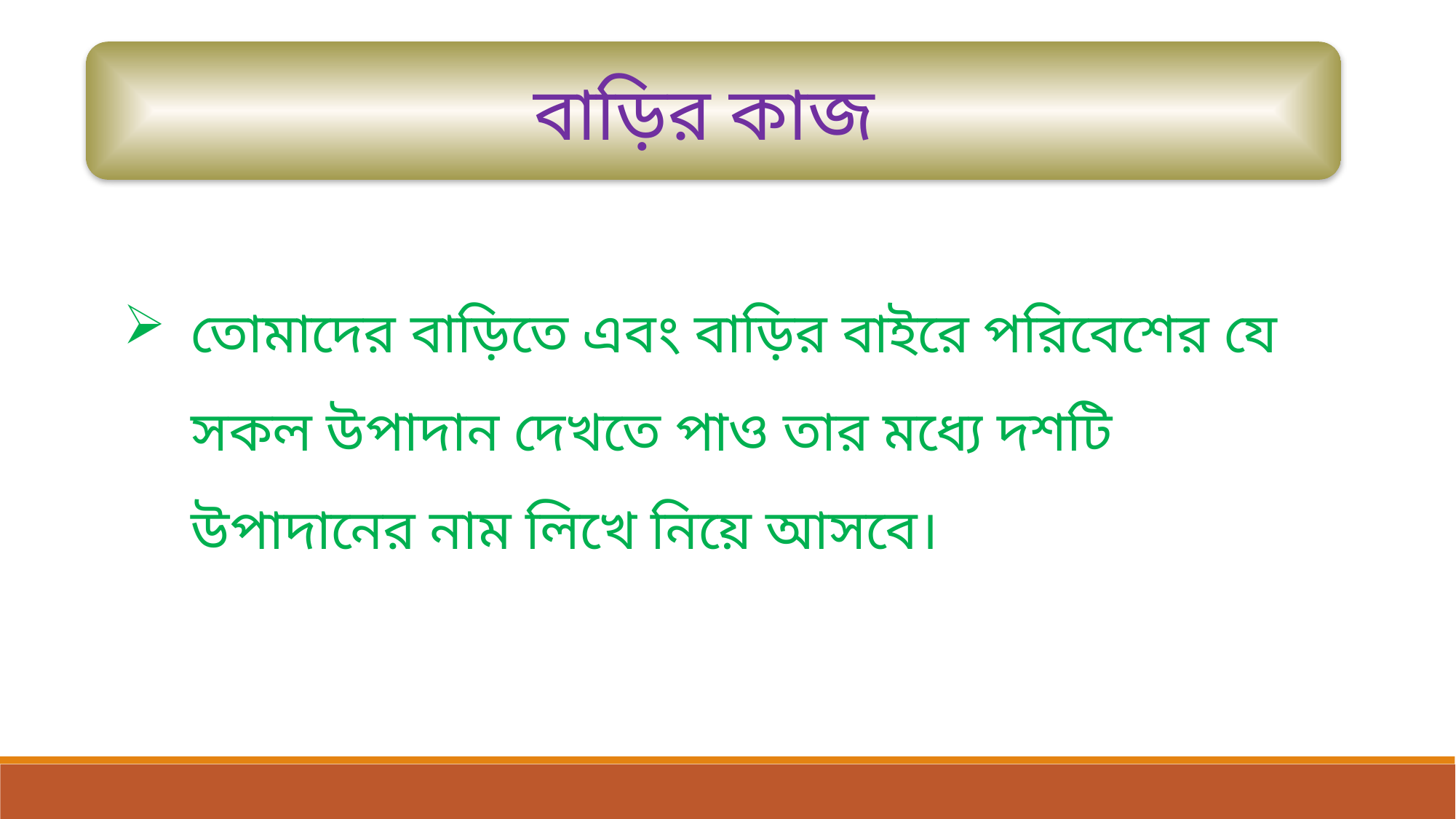

বাড়ির কাজ
তোমাদের বাড়িতে এবং বাড়ির বাইরে পরিবেশের যে সকল উপাদান দেখতে পাও তার মধ্যে দশটি উপাদানের নাম লিখে নিয়ে আসবে।